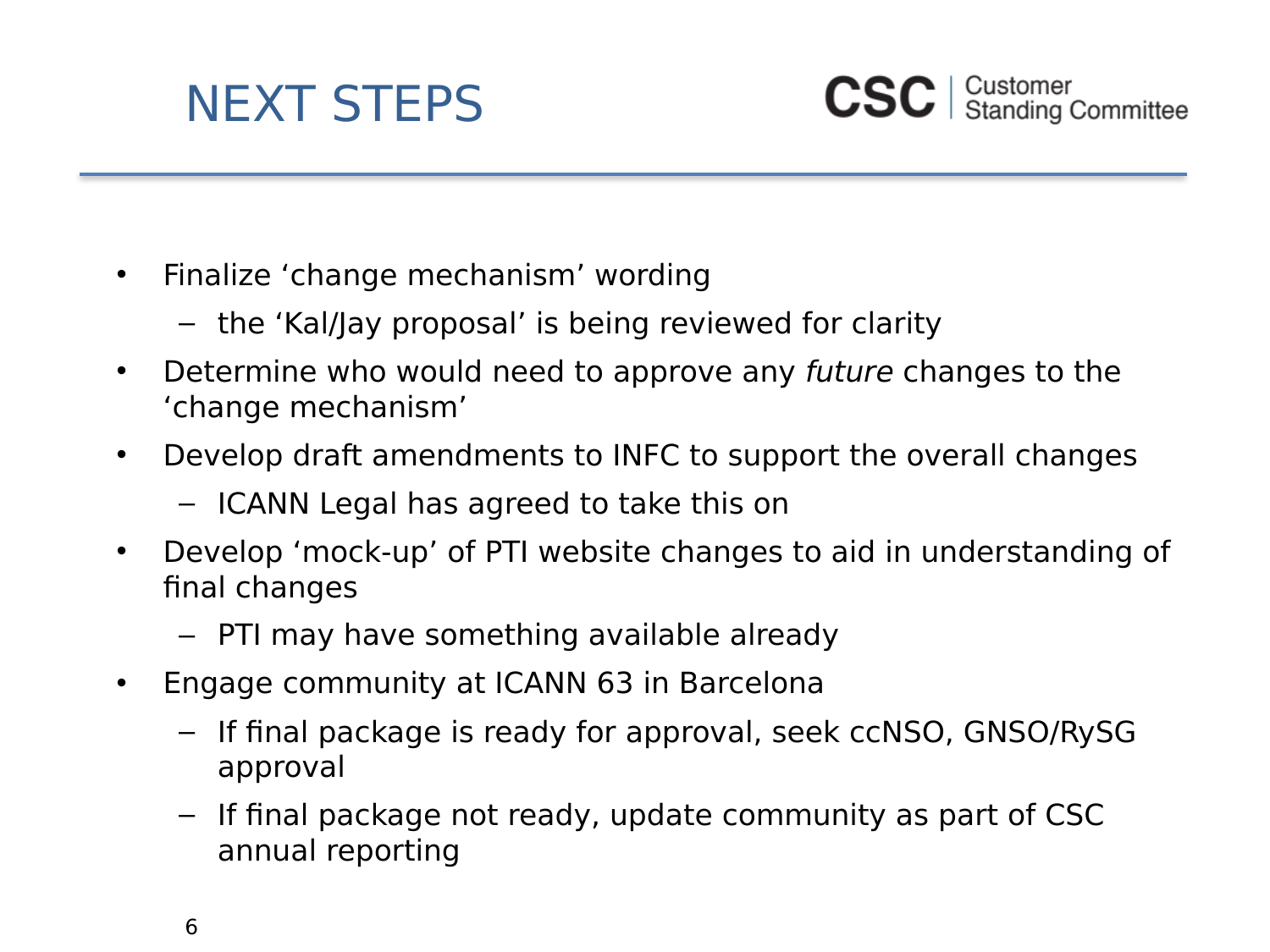

# Next steps
Finalize ‘change mechanism’ wording
the ‘Kal/Jay proposal’ is being reviewed for clarity
Determine who would need to approve any future changes to the ‘change mechanism’
Develop draft amendments to INFC to support the overall changes
ICANN Legal has agreed to take this on
Develop ‘mock-up’ of PTI website changes to aid in understanding of final changes
PTI may have something available already
Engage community at ICANN 63 in Barcelona
If final package is ready for approval, seek ccNSO, GNSO/RySG approval
If final package not ready, update community as part of CSC annual reporting
6